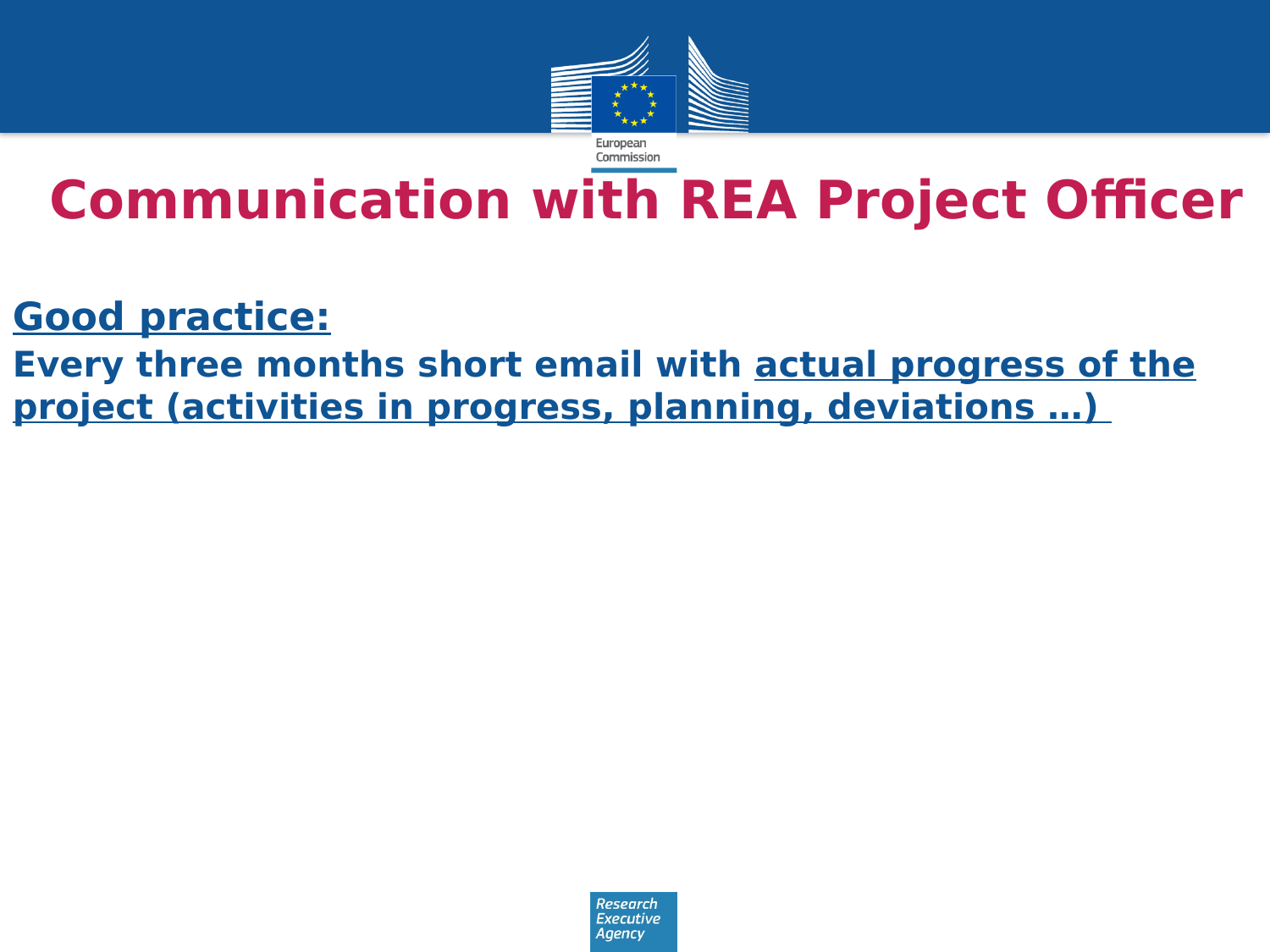

# Communication with REA Project Officer
Good practice:
Every three months short email with actual progress of the project (activities in progress, planning, deviations …)